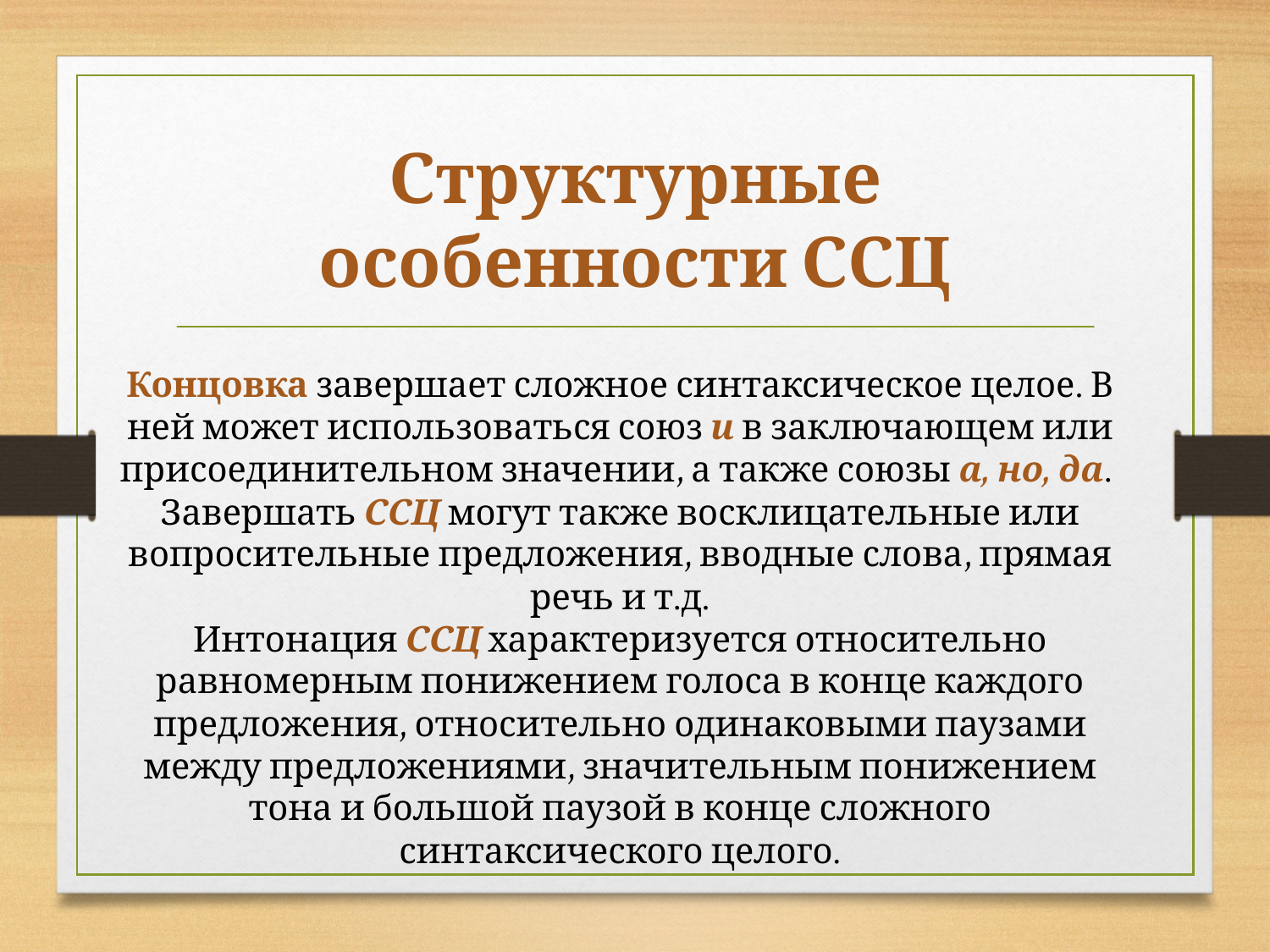

# Структурные особенности ССЦ
Концовка завершает сложное синтаксическое целое. В ней может использоваться союз и в заключающем или присоединительном значении, а также союзы а, но, да.
Завершать ССЦ могут также восклицательные или вопросительные предложения, вводные слова, прямая речь и т.д.
Интонация ССЦ характеризуется относительно равномерным понижением голоса в конце каждого предложения, относительно одинаковыми паузами между предложениями, значительным понижением тона и большой паузой в конце сложного синтаксического целого.